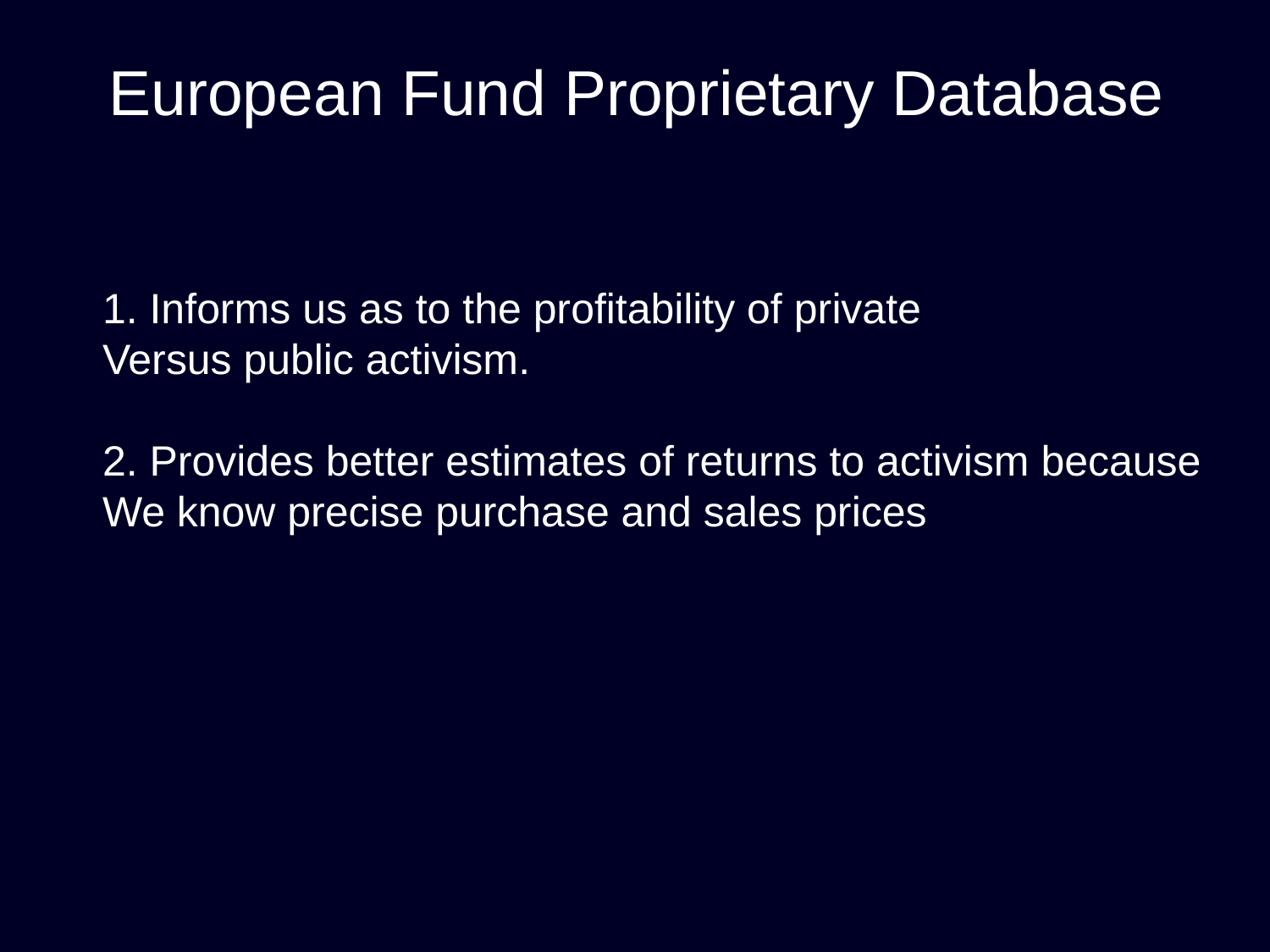

# European Fund Proprietary Database
1. Informs us as to the profitability of private
Versus public activism.

2. Provides better estimates of returns to activism because
We know precise purchase and sales prices